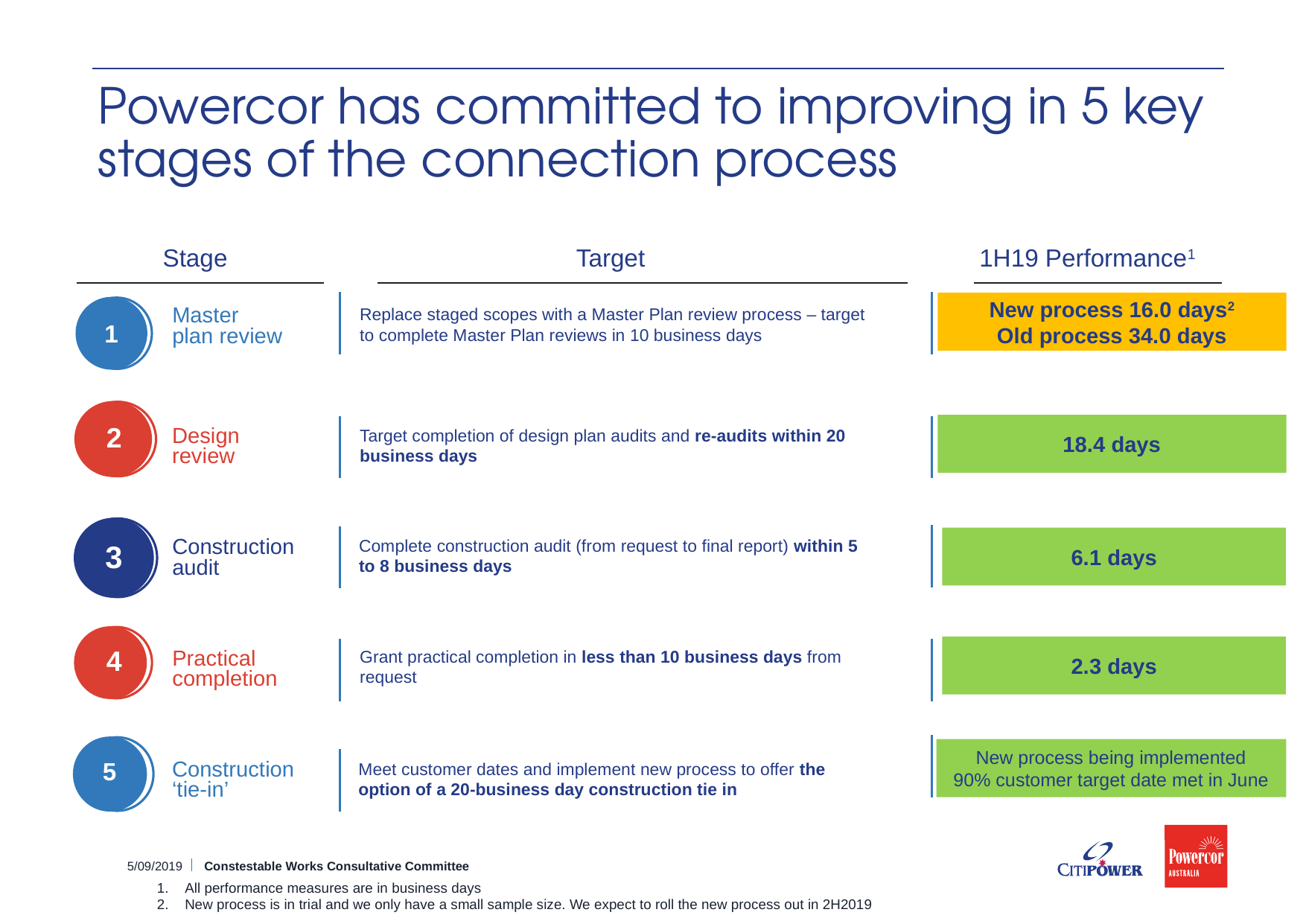

# Powercor has committed to improving in 5 key stages of the connection process
Stage
Target
1H19 Performance1
New process 16.0 days2
Old process 34.0 days
1

Replace staged scopes with a Master Plan review process – target to complete Master Plan reviews in 10 business days
Master
plan review

2
18.4 days
Target completion of design plan audits and re-audits within 20 business days
Design
review

3
6.1 days
Complete construction audit (from request to final report) within 5 to 8 business days
Construction
audit

4
2.3 days
Grant practical completion in less than 10 business days from request
Practical completion

5
New process being implemented
90% customer target date met in June
Meet customer dates and implement new process to offer the option of a 20-business day construction tie in
Construction ‘tie-in’
5/09/2019
Constestable Works Consultative Committee
All performance measures are in business days
New process is in trial and we only have a small sample size. We expect to roll the new process out in 2H2019